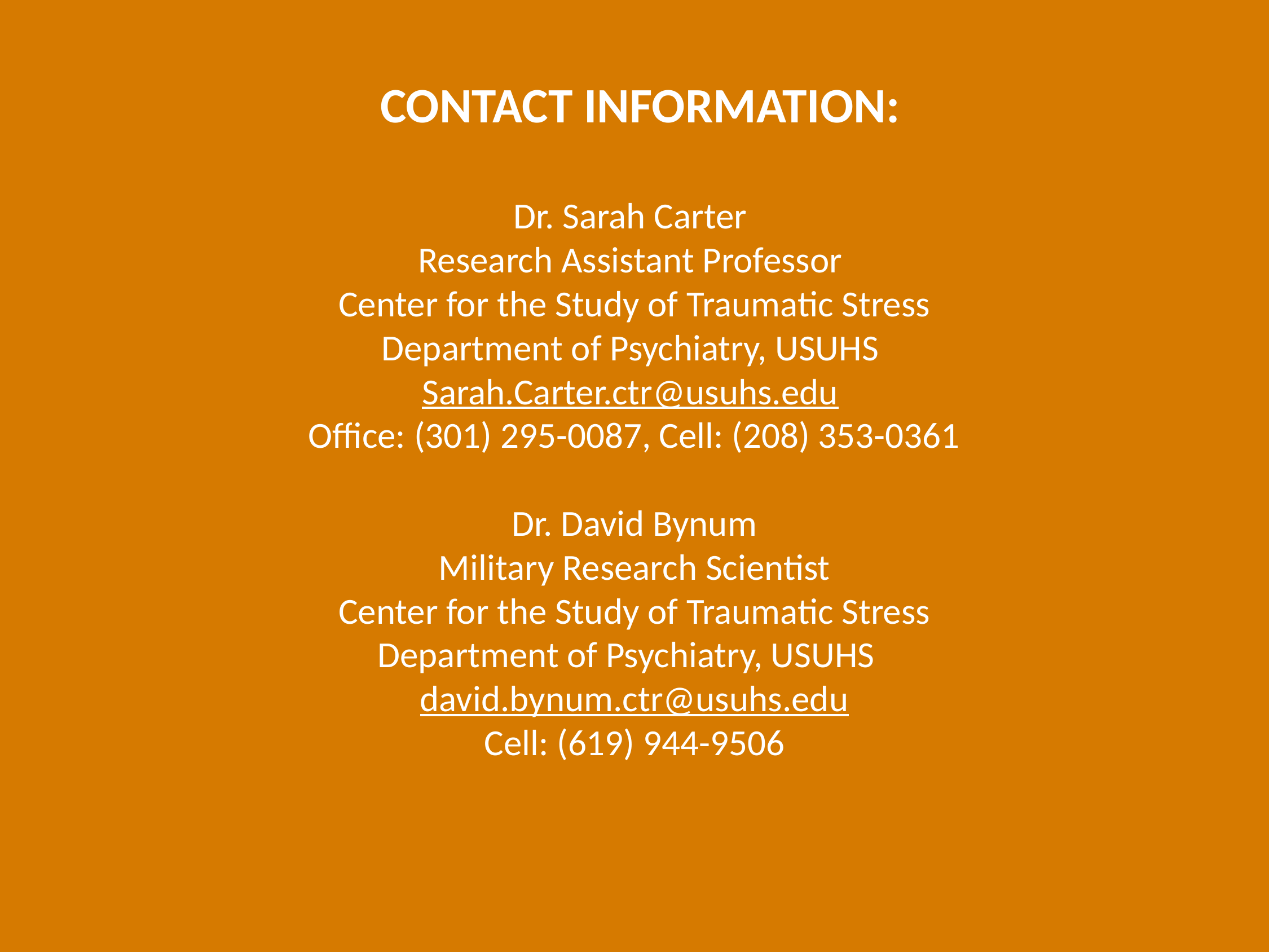

# CONTACT INFORMATION: Dr. Sarah Carter Research Assistant Professor Center for the Study of Traumatic Stress Department of Psychiatry, USUHS Sarah.Carter.ctr@usuhs.edu Office: (301) 295-0087, Cell: (208) 353-0361 Dr. David Bynum Military Research Scientist Center for the Study of Traumatic Stress Department of Psychiatry, USUHS david.bynum.ctr@usuhs.edu Cell: (619) 944-9506